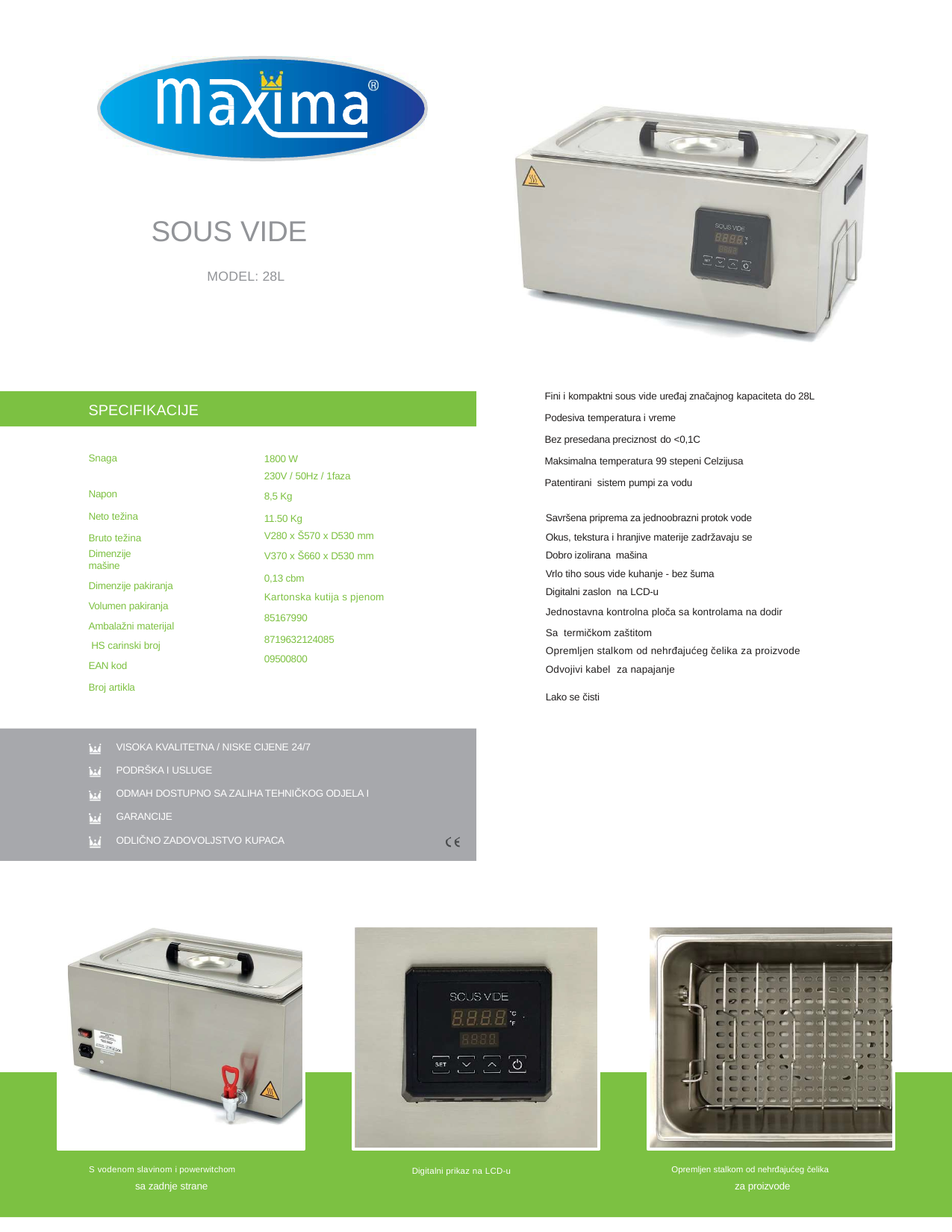

SOUS VIDE
MODEL: 28L
Fini i kompaktni sous vide uređaj značajnog kapaciteta do 28L
Podesiva temperatura i vreme
Bez presedana preciznost do <0,1C
Maksimalna temperatura 99 stepeni Celzijusa
Patentirani  sistem pumpi za vodu

SPECIFIKACIJE
Snaga  Napon
Neto težina  Bruto težina
Dimenzije mašine
Dimenzije pakiranja  Volumen pakiranja  Ambalažni materijal  HS carinski broj  EAN kod
Broj artikla
1800 W
230V / 50Hz / 1faza
8,5 Kg
11.50 Kg
V280 x Š570 x D530 mm
V370 x Š660 x D530 mm
0,13 cbm
Kartonska kutija s pjenom
85167990
8719632124085
09500800
Savršena priprema za jednoobrazni protok vode
Okus, tekstura i hranjive materije zadržavaju se
Dobro izolirana  mašina
Vrlo tiho sous vide kuhanje - bez šuma
Digitalni zaslon  na LCD-u
Jednostavna kontrolna ploča sa kontrolama na dodir
Sa  termičkom zaštitom
Opremljen stalkom od nehrđajućeg čelika za proizvode
Odvojivi kabel  za napajanje
Lako se čisti

VISOKA KVALITETNA / NISKE CIJENE 24/7
PODRŠKA I USLUGE
ODMAH DOSTUPNO SA ZALIHA TEHNIČKOG ODJELA I  GARANCIJE

ODLIČNO ZADOVOLJSTVO KUPACA

S vodenom slavinom i powerwitchom
sa zadnje strane
Opremljen stalkom od nehrđajućeg čelika
za proizvode
Digitalni prikaz na LCD-u